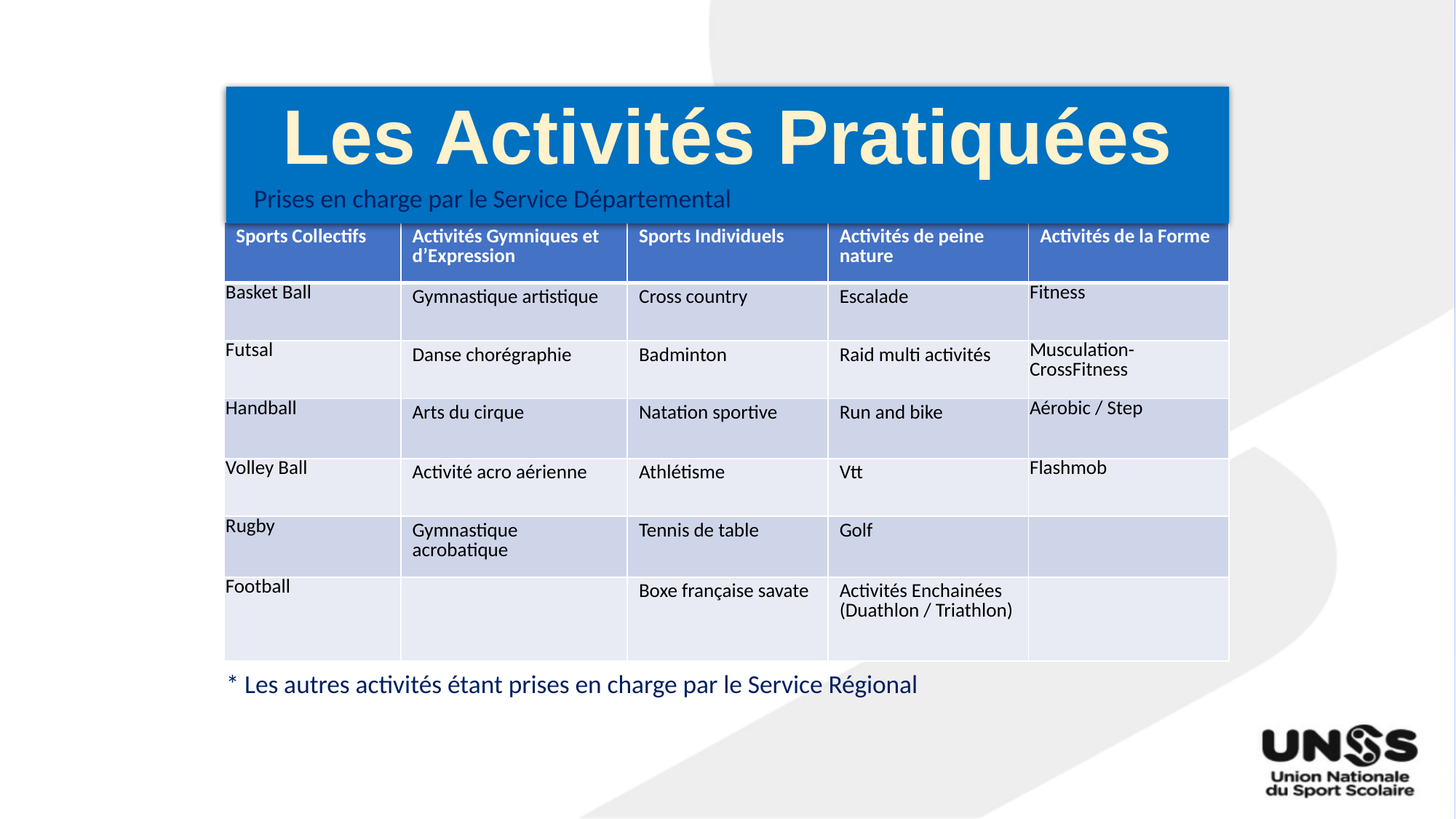

# Les Activités Pratiquées
Prises en charge par le Service Départemental
| Sports Collectifs | Activités Gymniques et d’Expression | Sports Individuels | Activités de peine nature | Activités de la Forme |
| --- | --- | --- | --- | --- |
| Basket Ball | Gymnastique artistique | Cross country | Escalade | Fitness |
| Futsal | Danse chorégraphie | Badminton | Raid multi activités | Musculation-CrossFitness |
| Handball | Arts du cirque | Natation sportive | Run and bike | Aérobic / Step |
| Volley Ball | Activité acro aérienne | Athlétisme | Vtt | Flashmob |
| Rugby | Gymnastique acrobatique | Tennis de table | Golf |  |
| Football |  | Boxe française savate | Activités Enchainées (Duathlon / Triathlon) |  |
* Les autres activités étant prises en charge par le Service Régional